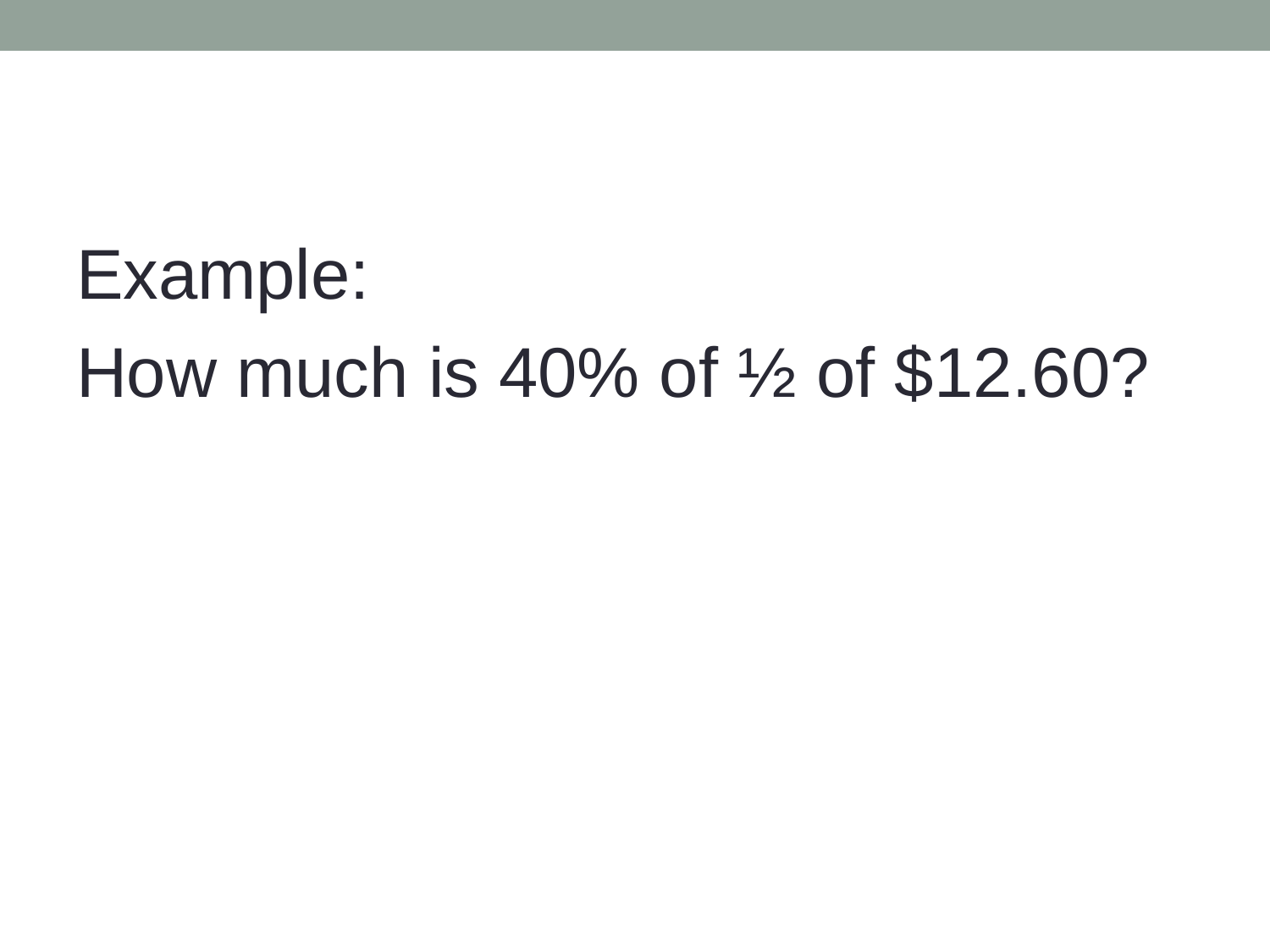

Example:
How much is 40% of ½ of $12.60?